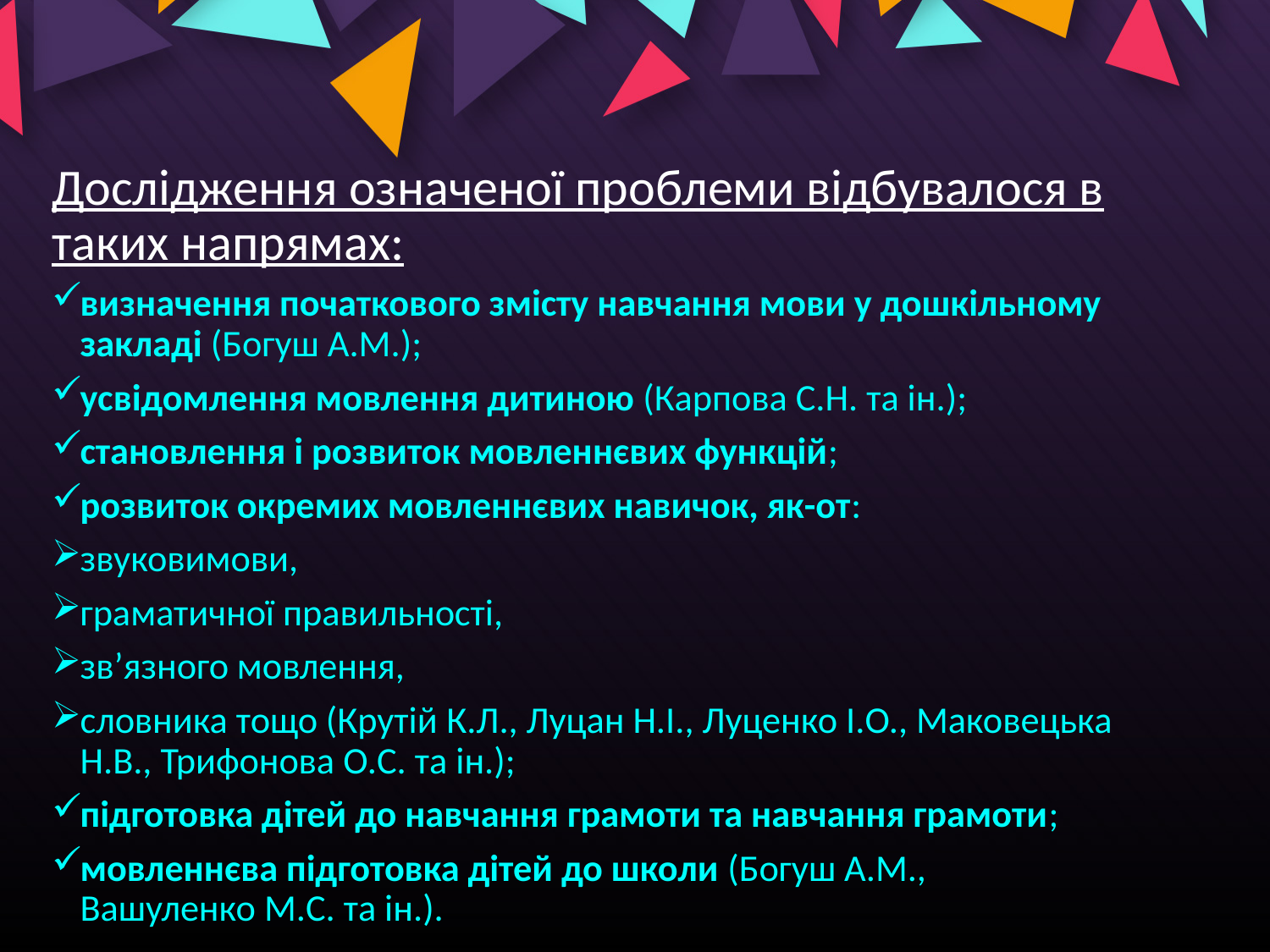

Дослідження означеної проблеми відбувалося в таких напрямах:
визначення початкового змісту навчання мови у дошкільному закладі (Богуш А.М.);
усвідомлення мовлення дитиною (Карпова С.Н. та ін.);
становлення і розвиток мовленнєвих функцій;
розвиток окремих мовленнєвих навичок, як-от:
звуковимови,
граматичної правильності,
зв’язного мовлення,
словника тощо (Крутій К.Л., Луцан Н.І., Луценко І.О., Маковецька Н.В., Трифонова О.С. та ін.);
підготовка дітей до навчання грамоти та навчання грамоти;
мовленнєва підготовка дітей до школи (Богуш А.М., Вашуленко М.С. та ін.).